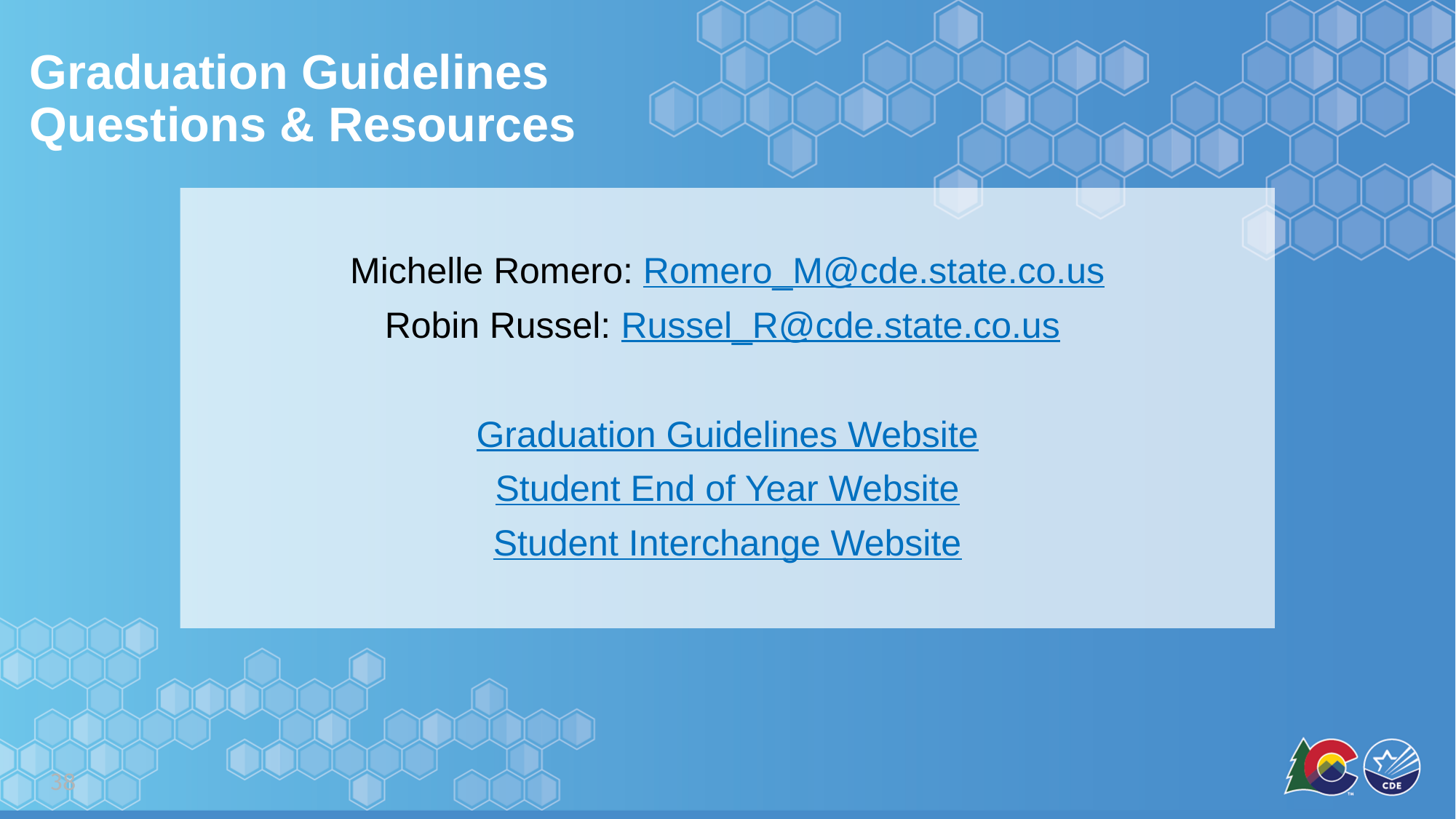

# Graduation Guidelines Questions & Resources
Michelle Romero: Romero_M@cde.state.co.us
Robin Russel: Russel_R@cde.state.co.us

Graduation Guidelines Website
Student End of Year Website
Student Interchange Website
38